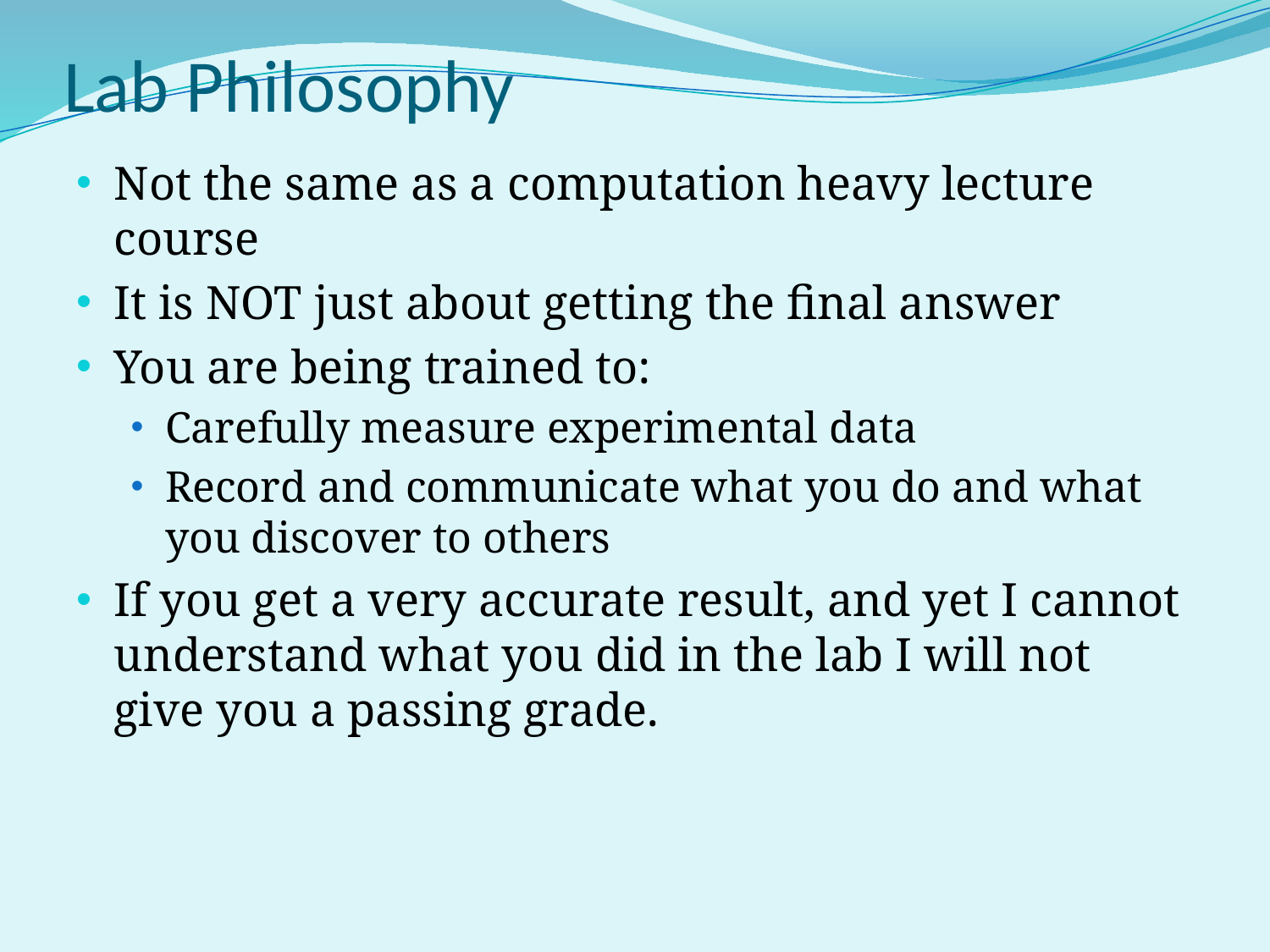

# Lab Philosophy
Not the same as a computation heavy lecture course
It is NOT just about getting the final answer
You are being trained to:
Carefully measure experimental data
Record and communicate what you do and what you discover to others
If you get a very accurate result, and yet I cannot understand what you did in the lab I will not give you a passing grade.